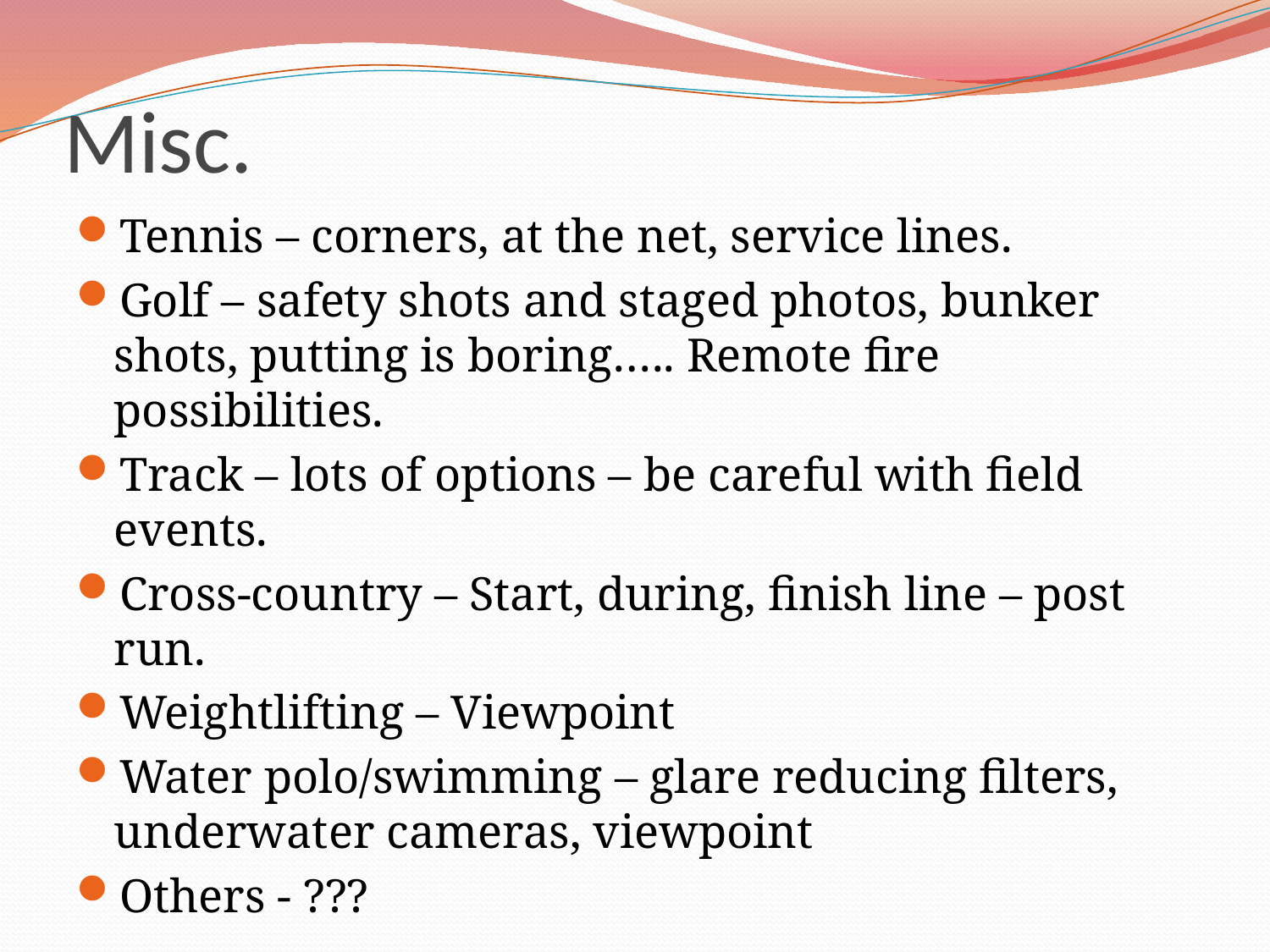

# Misc.
Tennis – corners, at the net, service lines.
Golf – safety shots and staged photos, bunker shots, putting is boring….. Remote fire possibilities.
Track – lots of options – be careful with field events.
Cross-country – Start, during, finish line – post run.
Weightlifting – Viewpoint
Water polo/swimming – glare reducing filters, underwater cameras, viewpoint
Others - ???